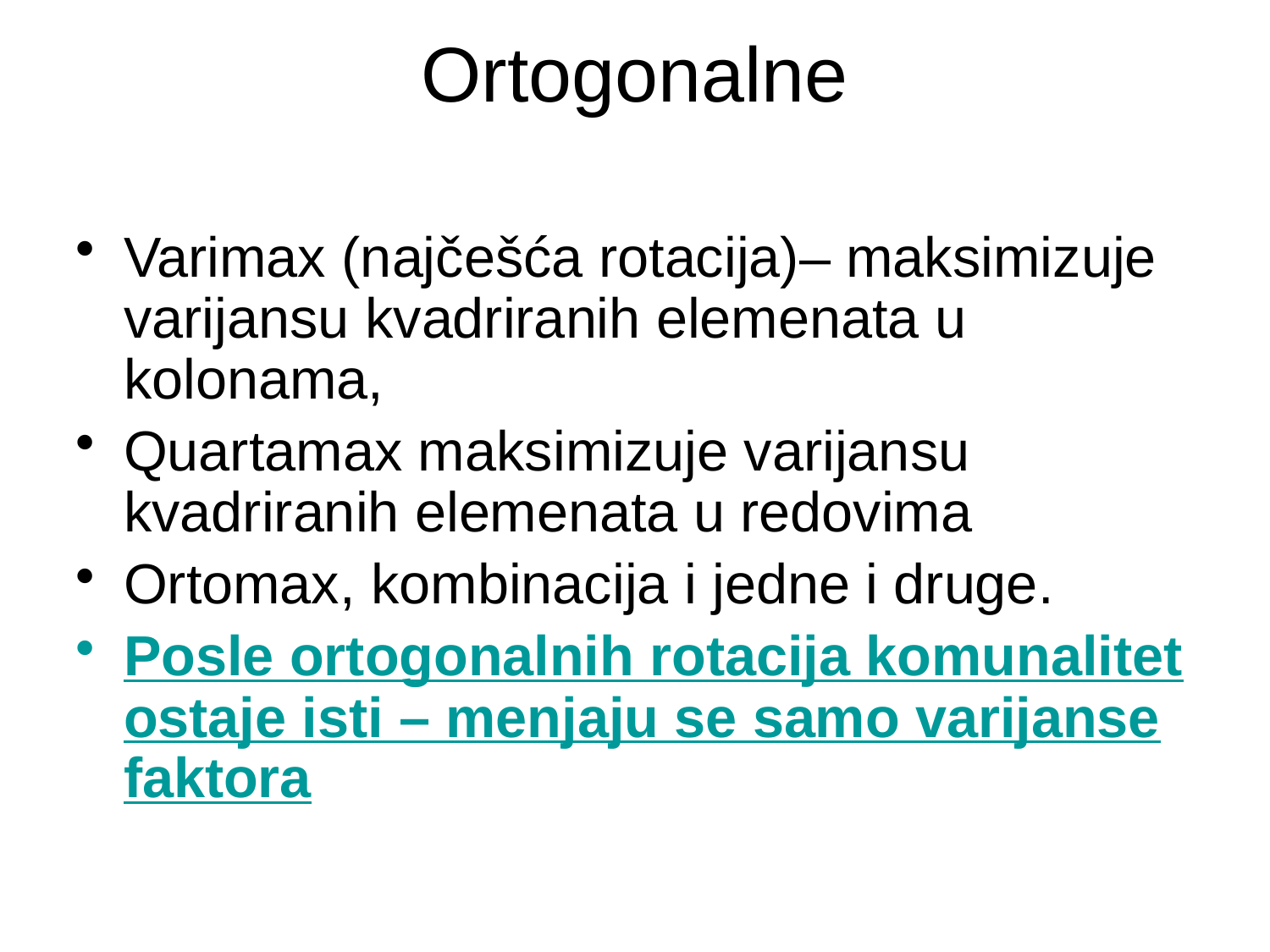

# Ortogonalne
Varimax (najčešća rotacija)– maksimizuje varijansu kvadriranih elemenata u kolonama,
Quartamax maksimizuje varijansu kvadriranih elemenata u redovima
Ortomax, kombinacija i jedne i druge.
Posle ortogonalnih rotacija komunalitet ostaje isti – menjaju se samo varijanse faktora